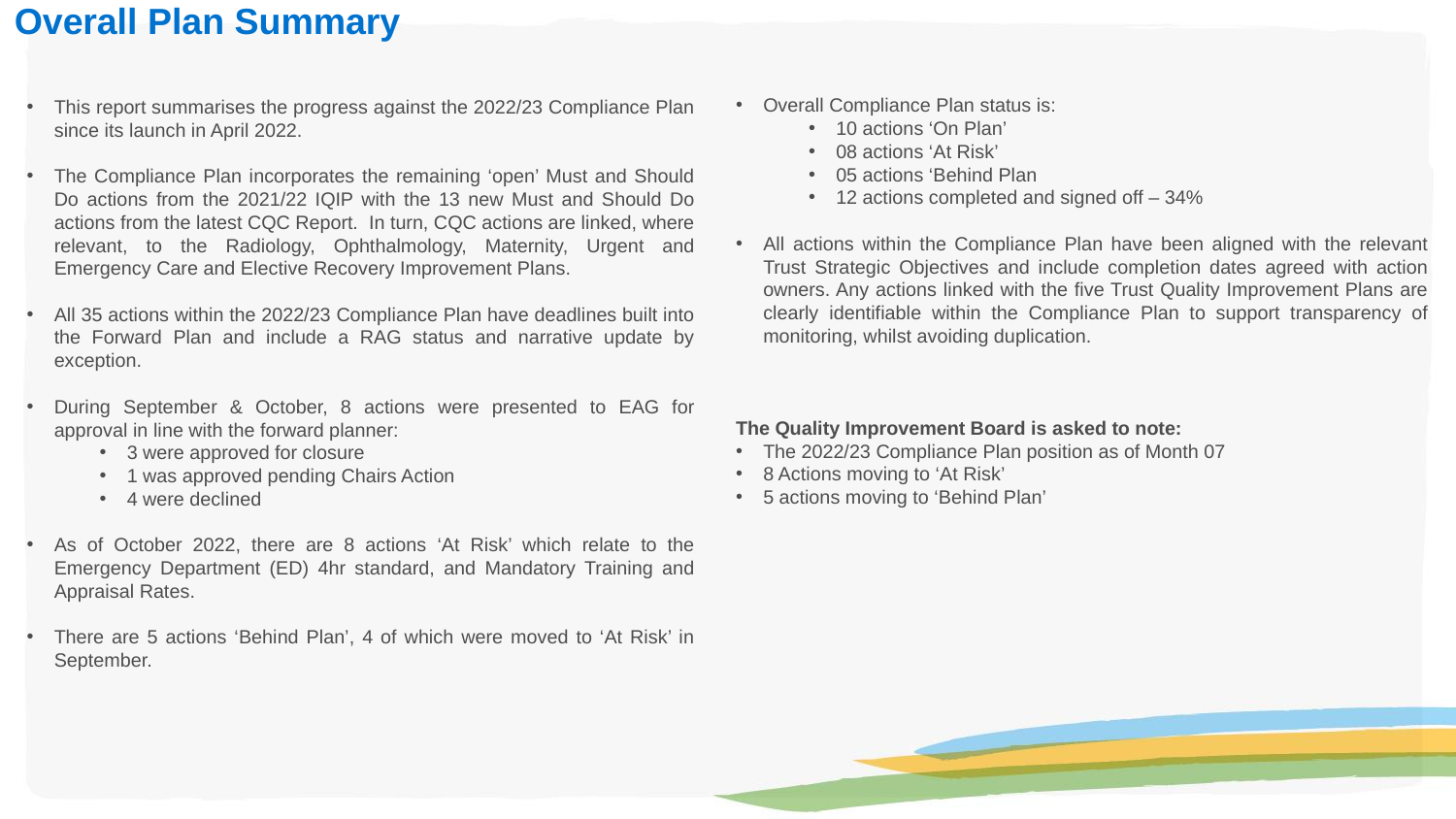

Overall Plan Summary

Overall Compliance Plan status is:
10 actions ‘On Plan’
08 actions ‘At Risk’
05 actions ‘Behind Plan
12 actions completed and signed off – 34%

All actions within the Compliance Plan have been aligned with the relevant Trust Strategic Objectives and include completion dates agreed with action owners. Any actions linked with the five Trust Quality Improvement Plans are clearly identifiable within the Compliance Plan to support transparency of monitoring, whilst avoiding duplication.

The Quality Improvement Board is asked to note:
The 2022/23 Compliance Plan position as of Month 07
8 Actions moving to ‘At Risk’
5 actions moving to ‘Behind Plan’

This report summarises the progress against the 2022/23 Compliance Plan since its launch in April 2022.

The Compliance Plan incorporates the remaining ‘open’ Must and Should Do actions from the 2021/22 IQIP with the 13 new Must and Should Do actions from the latest CQC Report.  In turn, CQC actions are linked, where relevant, to the Radiology, Ophthalmology, Maternity, Urgent and Emergency Care and Elective Recovery Improvement Plans.

All 35 actions within the 2022/23 Compliance Plan have deadlines built into the Forward Plan and include a RAG status and narrative update by exception.

During September & October, 8 actions were presented to EAG for approval in line with the forward planner:
3 were approved for closure
1 was approved pending Chairs Action
4 were declined

As of October 2022, there are 8 actions ‘At Risk’ which relate to the Emergency Department (ED) 4hr standard, and Mandatory Training and Appraisal Rates.

There are 5 actions ‘Behind Plan’, 4 of which were moved to ‘At Risk’ in September.